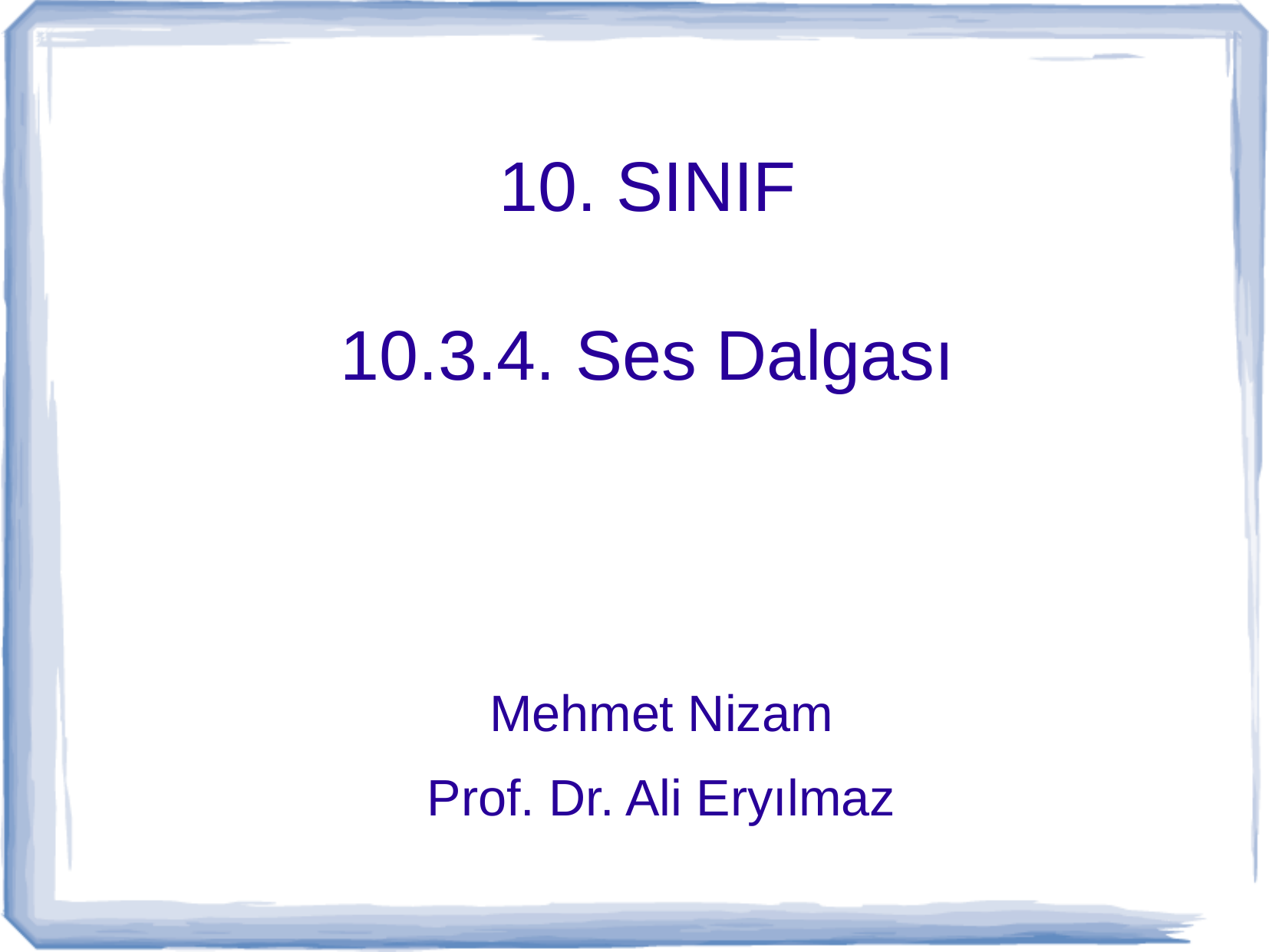

10. SINIF
10.3.4. Ses Dalgası

Mehmet Nizam
Prof. Dr. Ali Eryılmaz